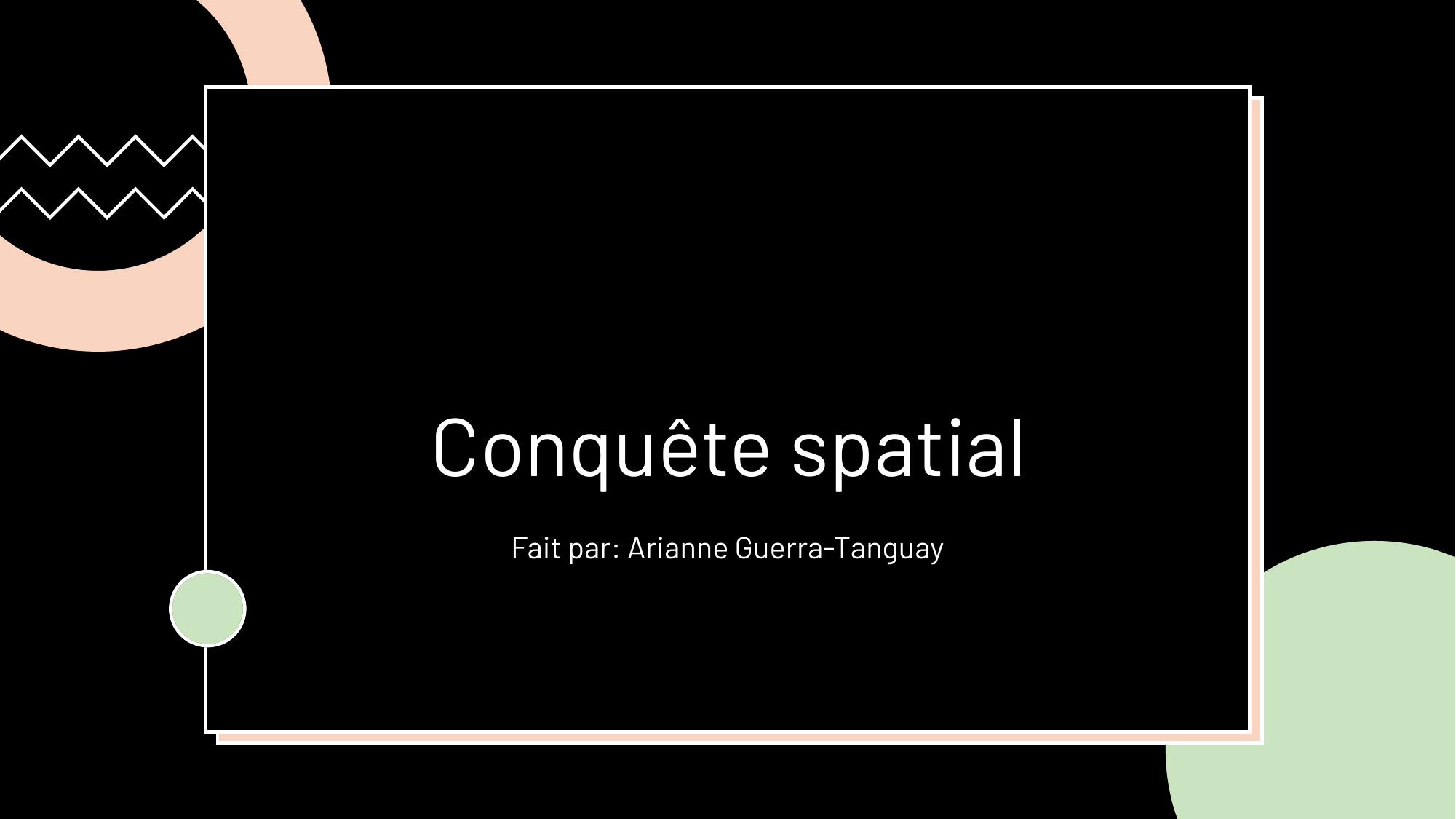

# Conquête spatial

Fait par: Arianne Guerra-Tanguay